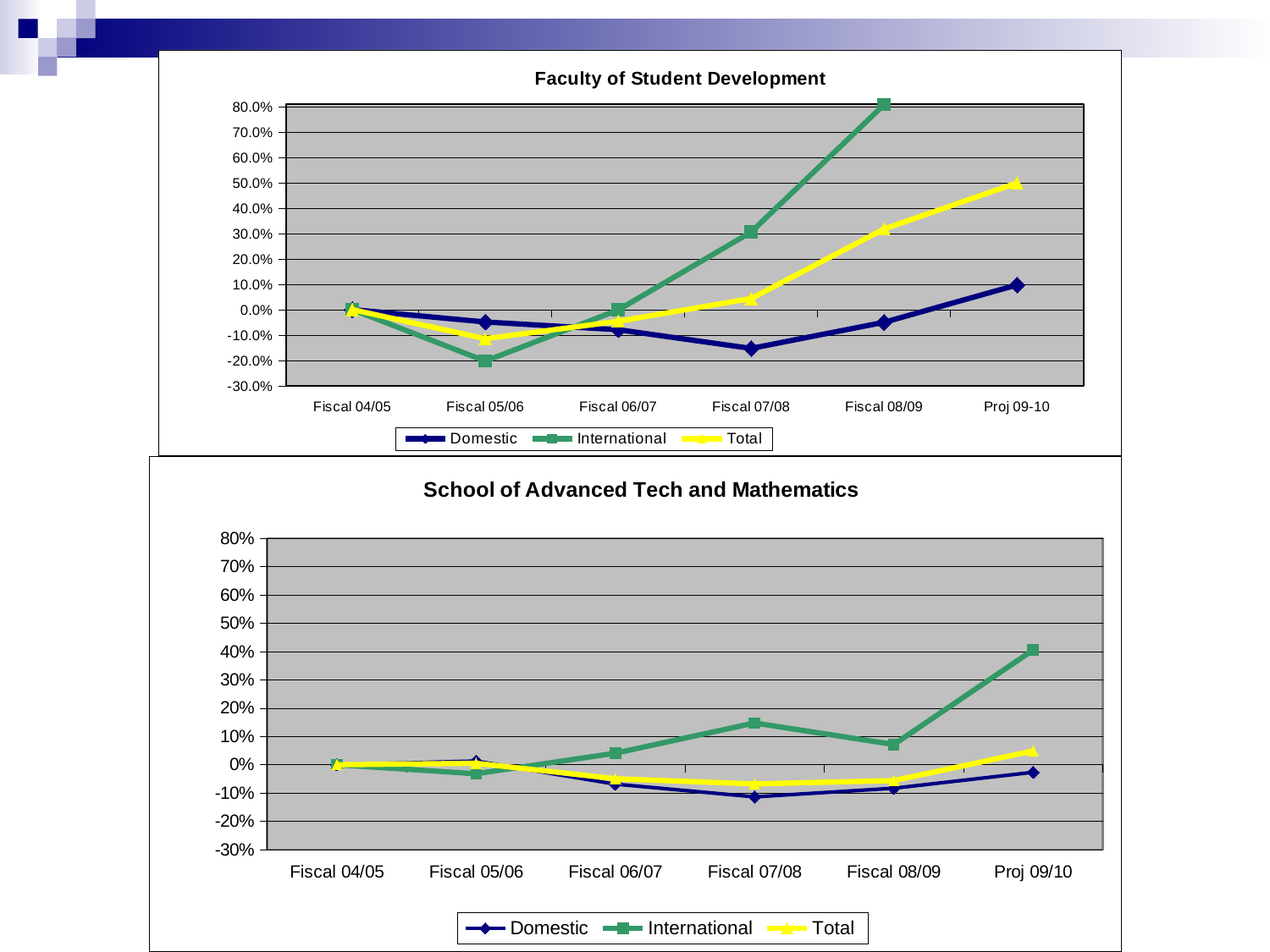

### Chart: Faculty of Student Development

| Category | Domestic | International | Total |
|---|---|---|---|
| Fiscal 04/05 | 0.0 | 0.0 | 0.0 |
| Fiscal 05/06 | -0.048805815160955265 | -0.20304568527918784 | -0.11491297468354432 |
| Fiscal 06/07 | -0.0792661820699204 | -0.0013844023996308287 | -0.045886075949367104 |
| Fiscal 07/08 | -0.15299411561093834 | 0.30595293031841336 | 0.04371044303797472 |
| Fiscal 08/09 | -0.04984423676012462 | 0.8084910013844034 | 0.3180379746835448 |
| Proj 09-10 | 0.0972654897888543 | 1.0359944623903985 | 0.49960443037974783 |

### Chart: School of Advanced Tech and Mathematics

| Category | Domestic | International | Total  |
|---|---|---|---|
| Fiscal 04/05 | 0.0 | 0.0 | 0.0 |
| Fiscal 05/06 | 0.012996389891696753 | -0.03181818181818181 | 0.0051638530287984085 |
| Fiscal 06/07 | -0.06859205776173287 | 0.04090909090909092 | -0.04945382323733881 |
| Fiscal 07/08 | -0.11359807460890493 | 0.14772727272727304 | -0.06792452830188679 |
| Fiscal 08/09 | -0.08303249097472949 | 0.0715909090909091 | -0.05600794438927507 |
| Proj 09/10 | -0.026714801444043375 | 0.4056818181818183 | 0.04885799404170821 |